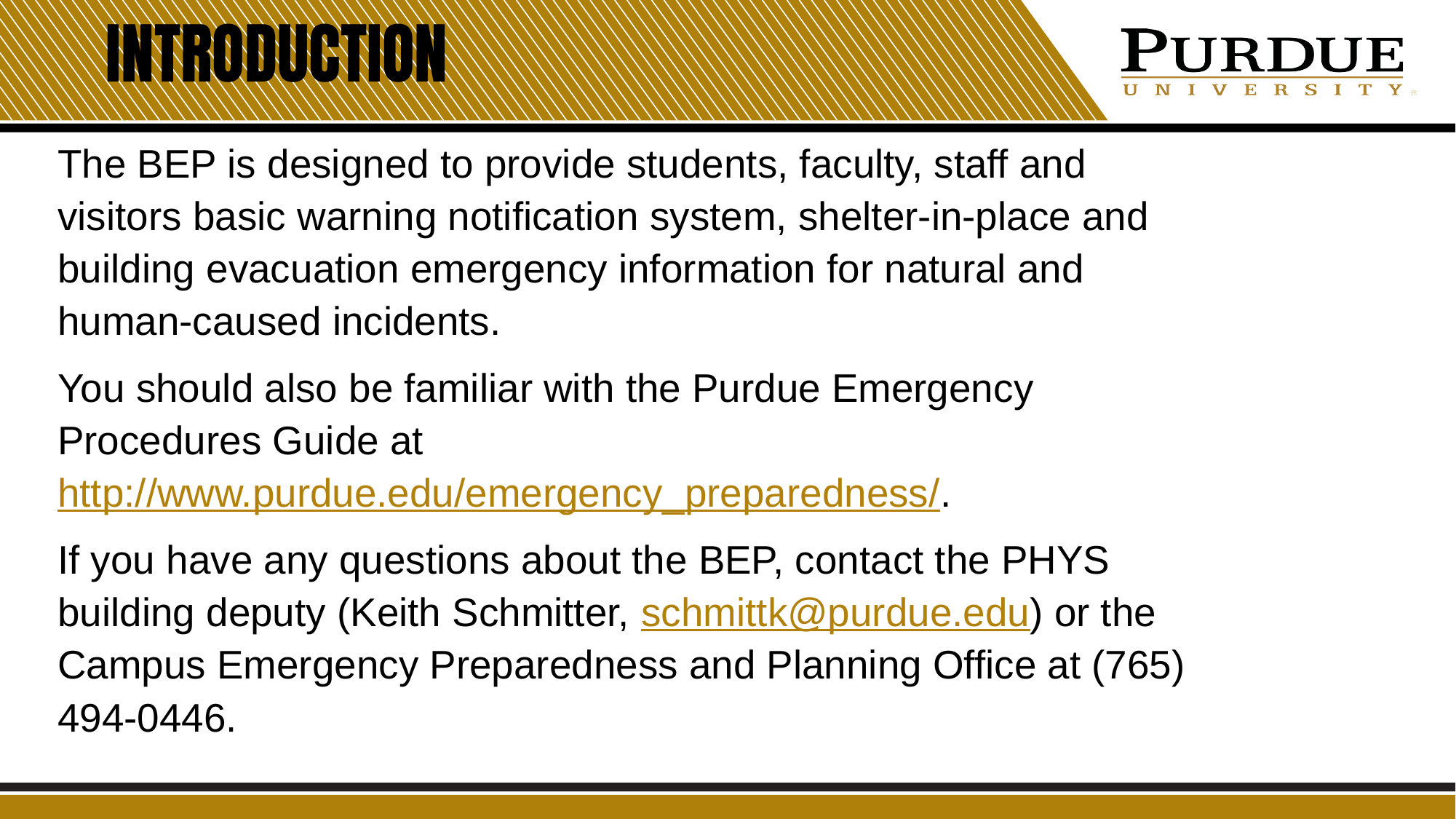

# Introduction
The BEP is designed to provide students, faculty, staff and visitors basic warning notification system, shelter-in-place and building evacuation emergency information for natural and human-caused incidents.
You should also be familiar with the Purdue Emergency Procedures Guide at http://www.purdue.edu/emergency_preparedness/.
If you have any questions about the BEP, contact the PHYS building deputy (Keith Schmitter, schmittk@purdue.edu) or the Campus Emergency Preparedness and Planning Office at (765) 494-0446.